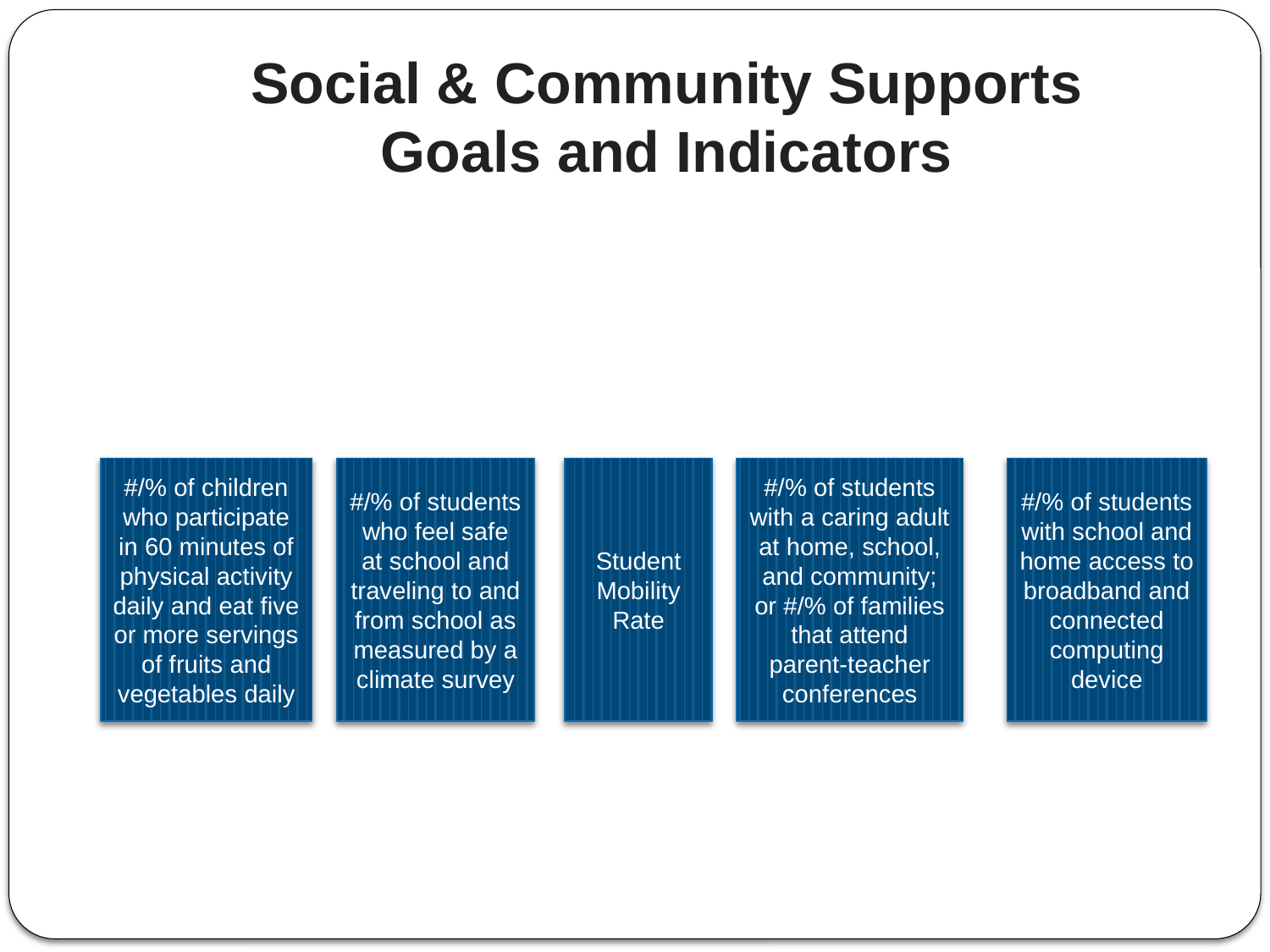

# Social & Community Supports Goals and Indicators

#/% of children who participate in 60 minutes of physical activity daily and eat five or more servings of fruits and vegetables daily
#/% of students who feel safe at school and traveling to and from school as measured by a climate survey
Student Mobility Rate
#/% of students with a caring adult at home, school, and community; or #/% of families that attend parent-teacher conferences
#/% of students with school and home access to broadband and connected computing device